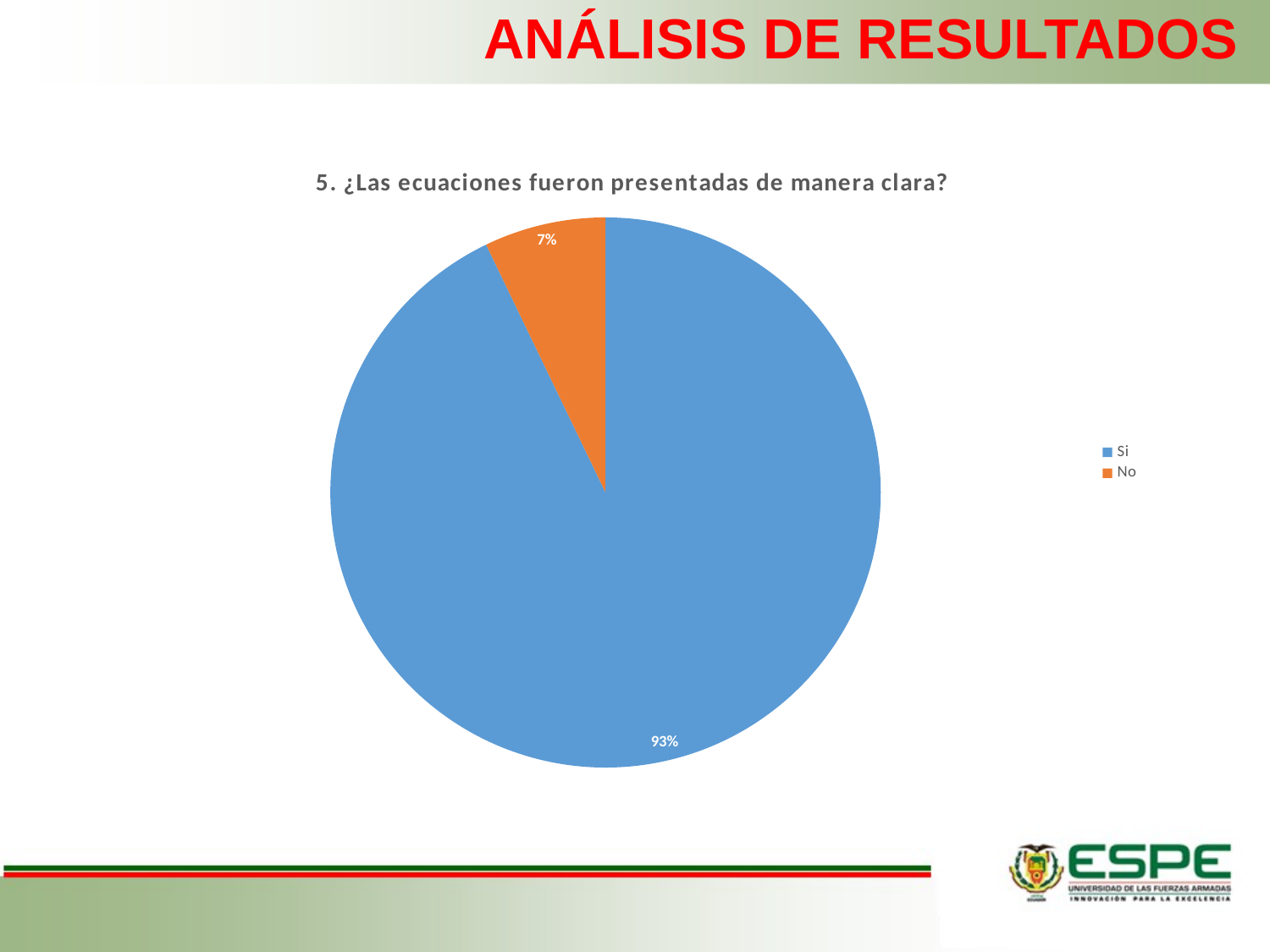

# ANÁLISIS DE RESULTADOS

### Chart: 5. ¿Las ecuaciones fueron presentadas de manera clara?

| Category |  |
|---|---|
| Si | 13.0 |
| No | 1.0 |